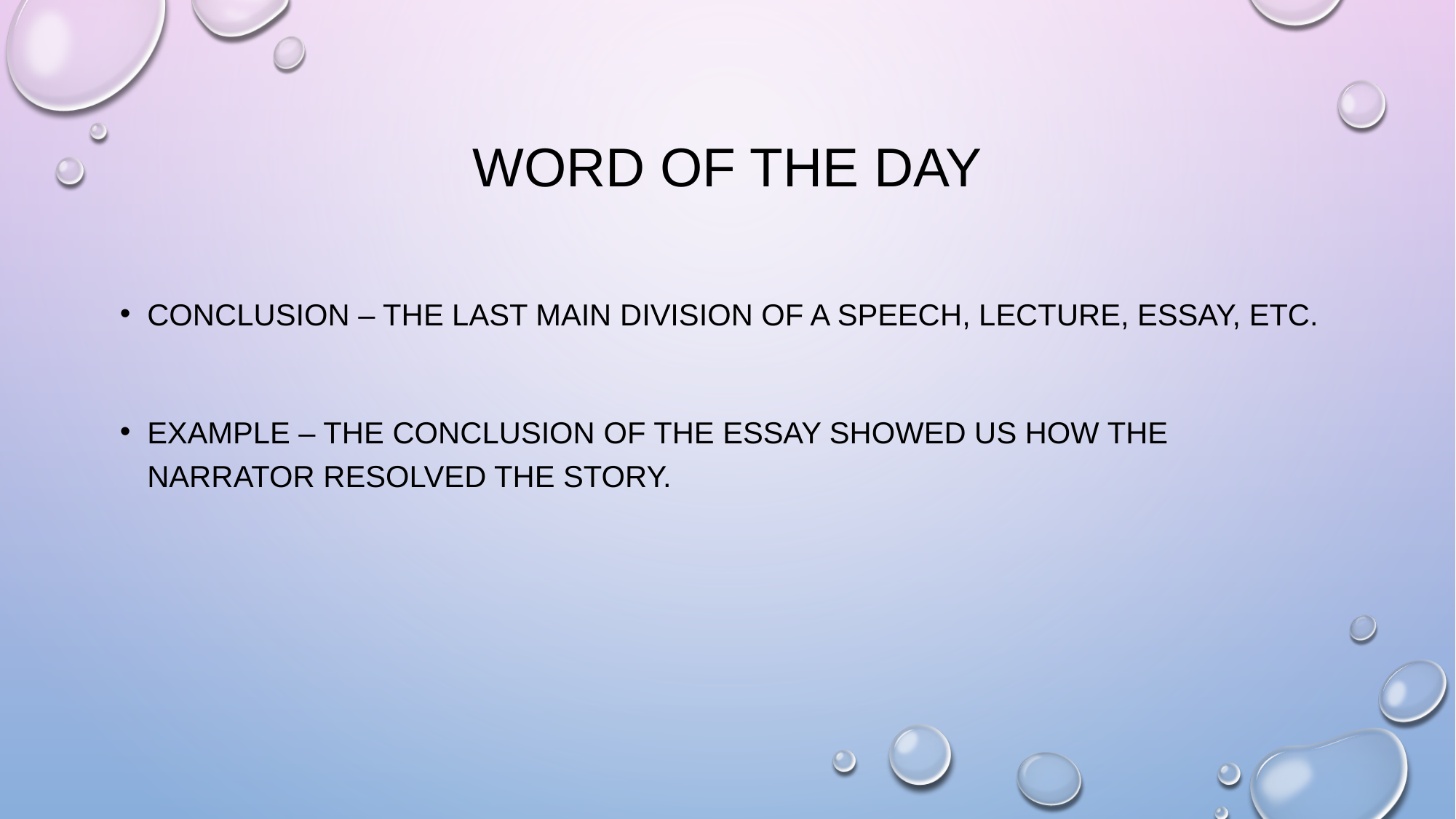

# Word of the day
Conclusion – the last main division of a speech, lecture, essay, etc.

Example – the conclusion of the essay showed us how the narrator resolved the story.